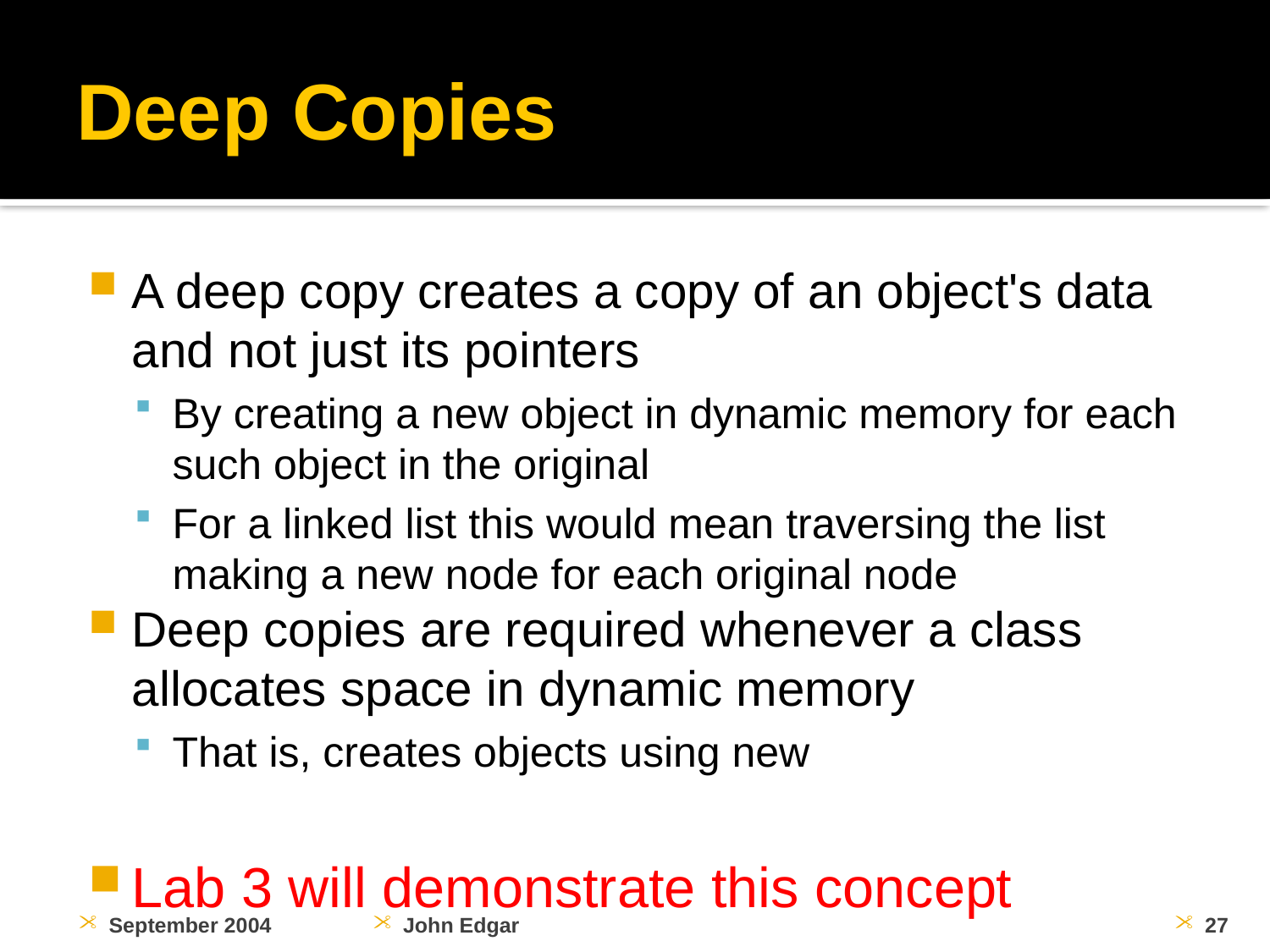

# Deep Copies
A deep copy creates a copy of an object's data and not just its pointers
By creating a new object in dynamic memory for each such object in the original
For a linked list this would mean traversing the list making a new node for each original node
Deep copies are required whenever a class allocates space in dynamic memory
That is, creates objects using new

Lab 3 will demonstrate this concept
September 2004
John Edgar
27